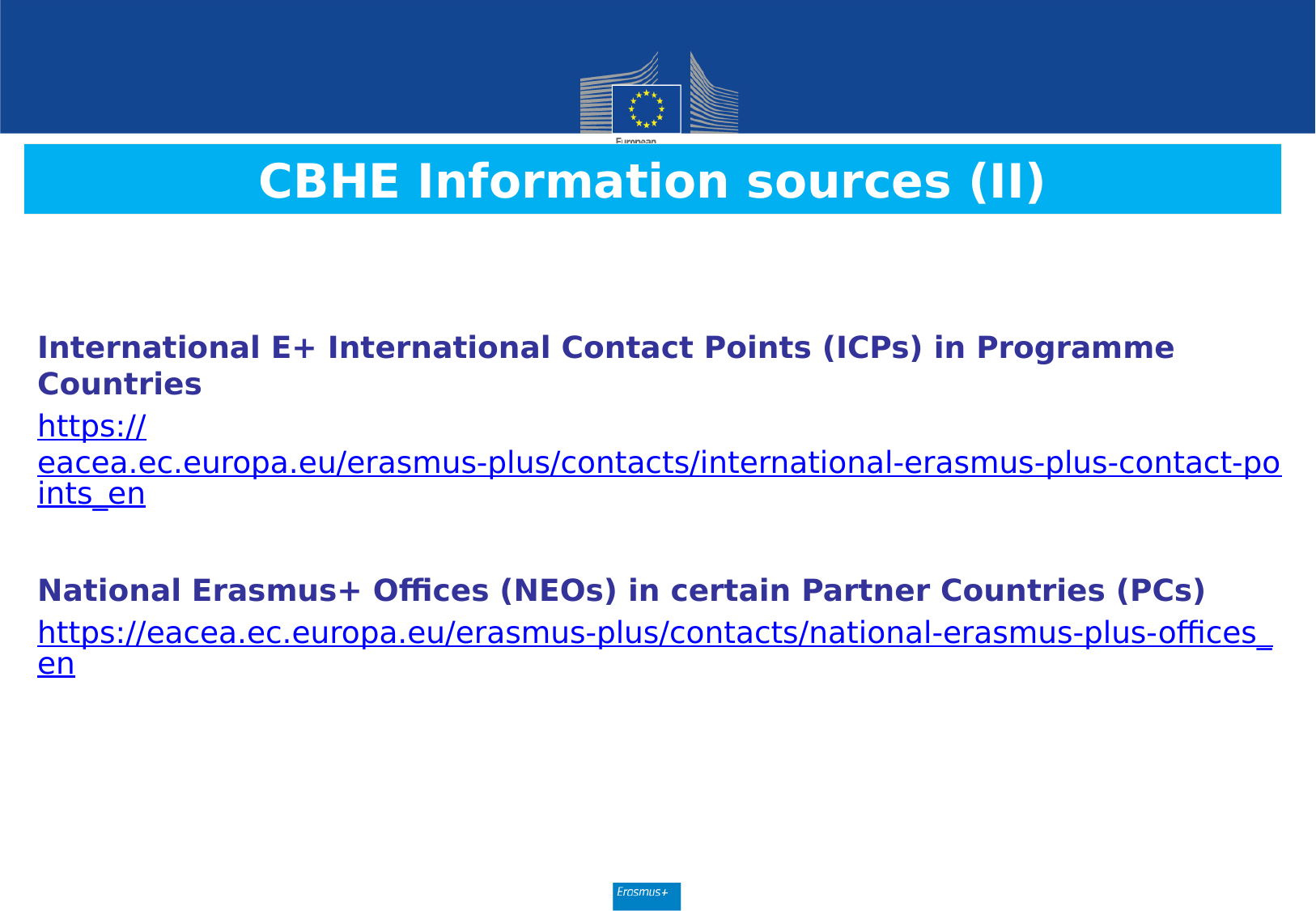

# CBHE Information sources (II)

International E+ International Contact Points (ICPs) in Programme Countries
https://eacea.ec.europa.eu/erasmus-plus/contacts/international-erasmus-plus-contact-points_en

National Erasmus+ Offices (NEOs) in certain Partner Countries (PCs)
https://eacea.ec.europa.eu/erasmus-plus/contacts/national-erasmus-plus-offices_en